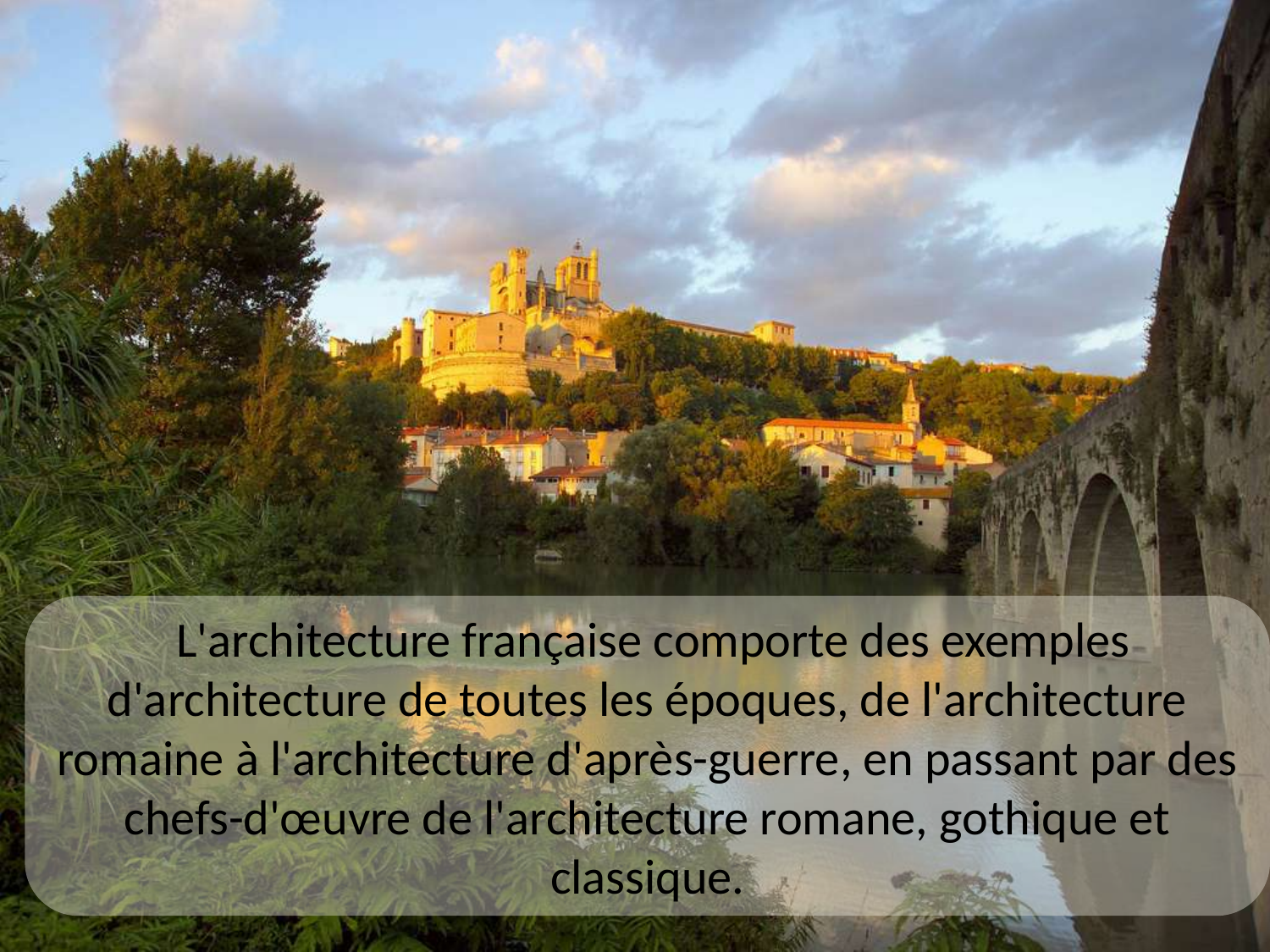

L'architecture française comporte des exemples d'architecture de toutes les époques, de l'architecture romaine à l'architecture d'après-guerre, en passant par des chefs-d'œuvre de l'architecture romane, gothique et classique.